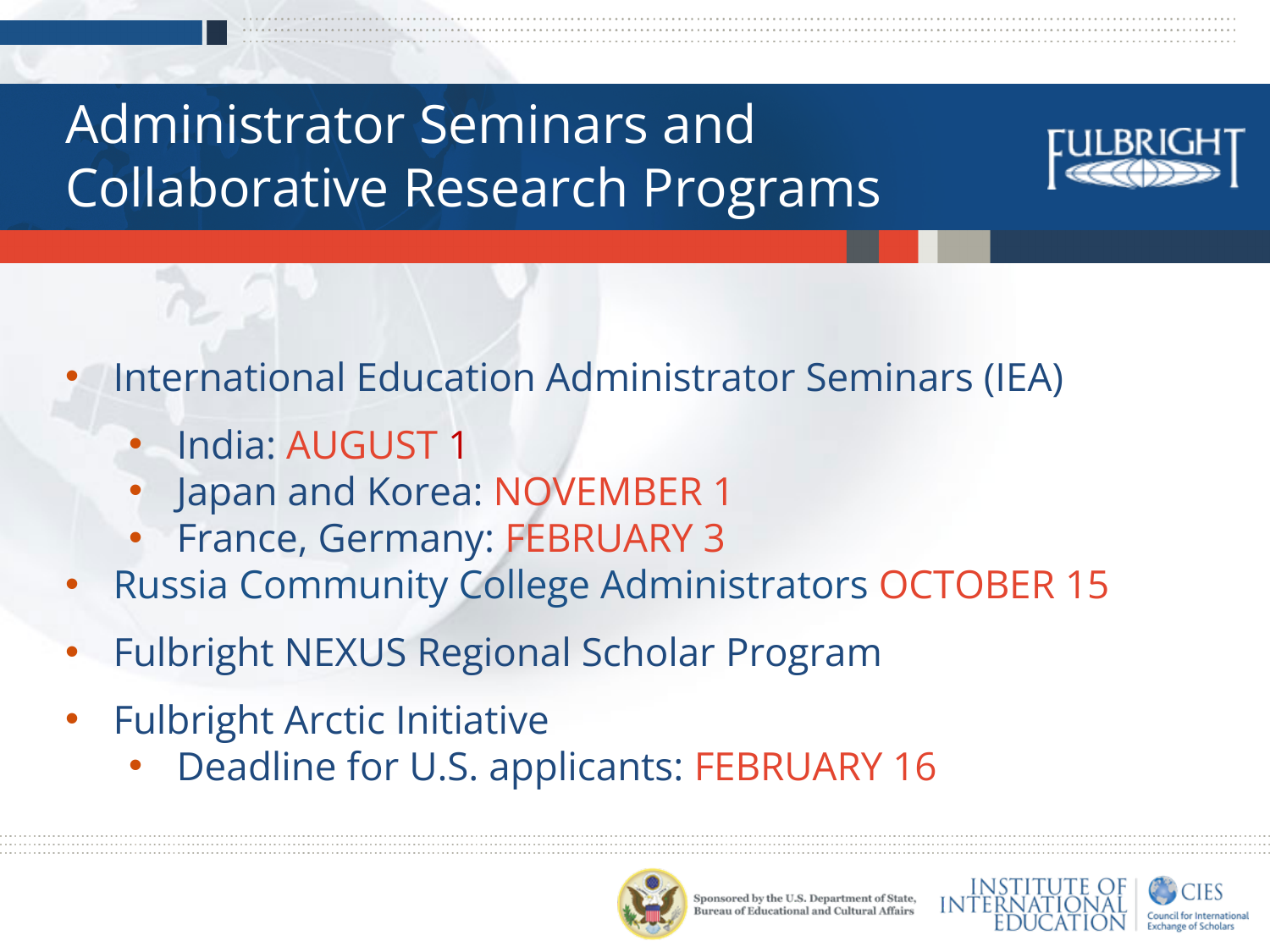

Administrator Seminars and Collaborative Research Programs
International Education Administrator Seminars (IEA)

India: AUGUST 1
Japan and Korea: NOVEMBER 1
France, Germany: FEBRUARY 3
Russia Community College Administrators OCTOBER 15

Fulbright NEXUS Regional Scholar Program

Fulbright Arctic Initiative
Deadline for U.S. applicants: FEBRUARY 16